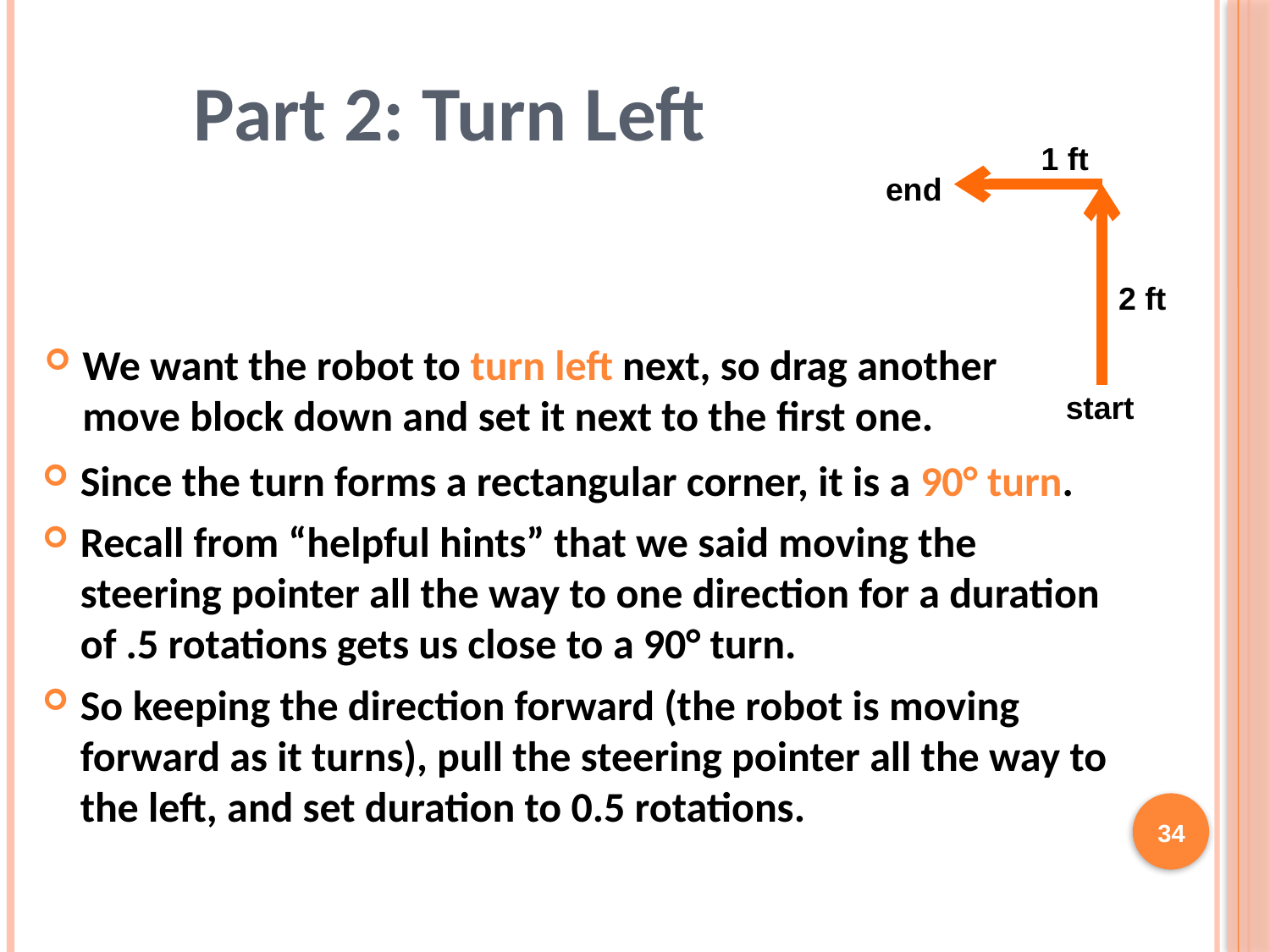

# Part 2: Turn Left
1 ft
end
2 ft
start
We want the robot to turn left next, so drag another move block down and set it next to the first one.
Since the turn forms a rectangular corner, it is a 90° turn.
Recall from “helpful hints” that we said moving the steering pointer all the way to one direction for a duration of .5 rotations gets us close to a 90° turn.
So keeping the direction forward (the robot is moving forward as it turns), pull the steering pointer all the way to the left, and set duration to 0.5 rotations.
34